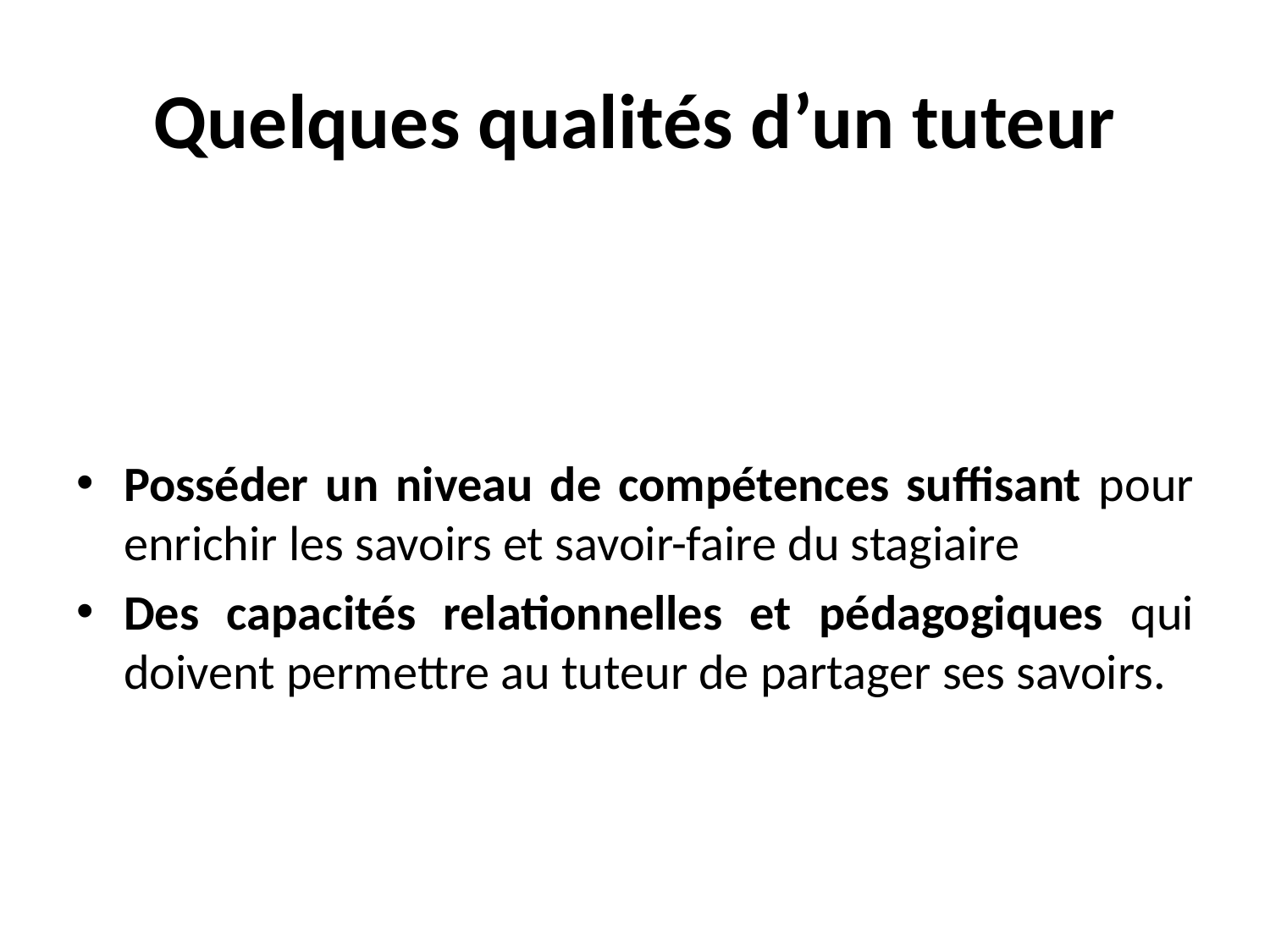

# Quelques qualités d’un tuteur
Posséder un niveau de compétences suffisant pour enrichir les savoirs et savoir-faire du stagiaire
Des capacités relationnelles et pédagogiques qui doivent permettre au tuteur de partager ses savoirs.
38